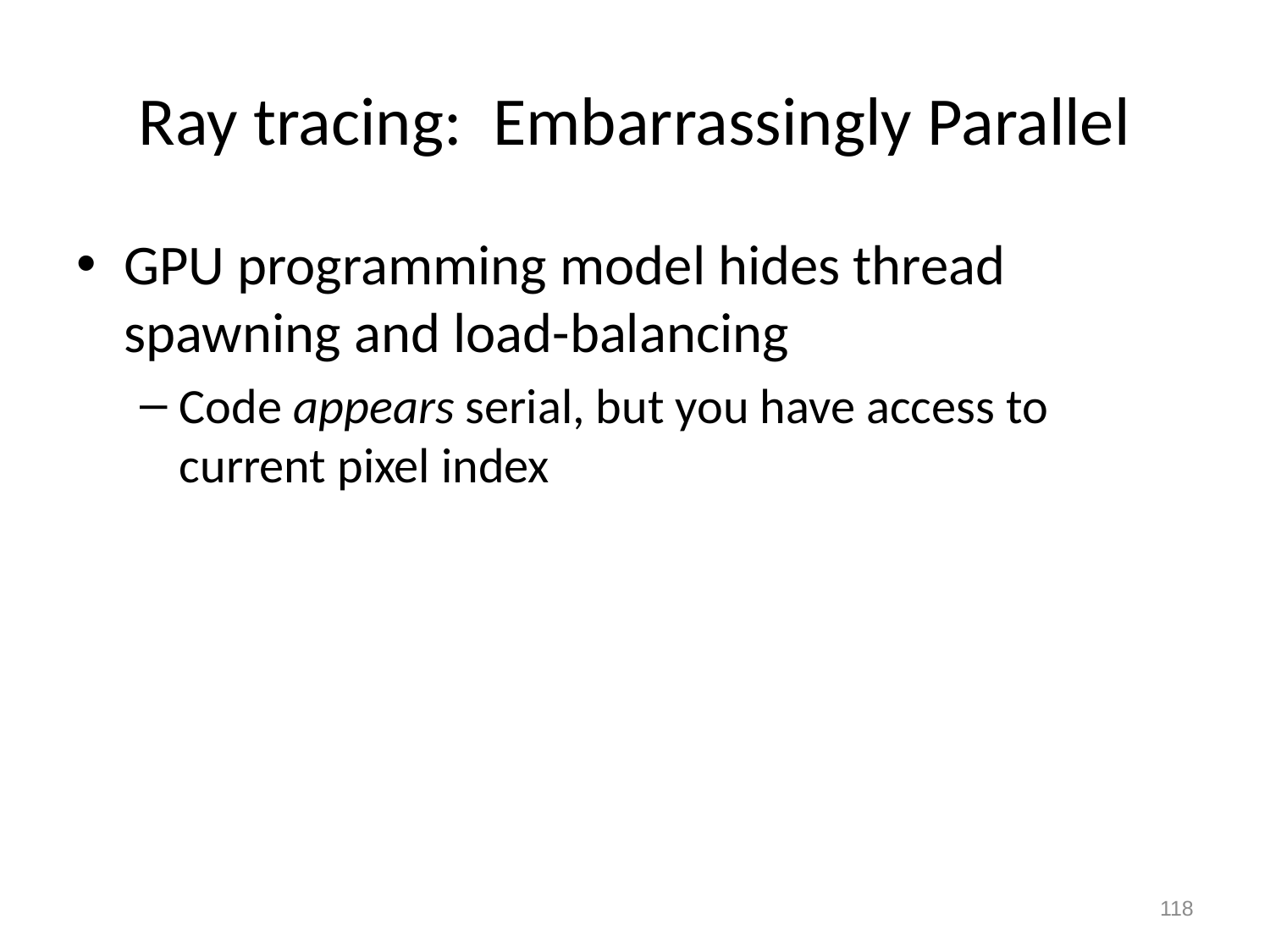

# Ray tracing:  Embarrassingly Parallel
GPU programming model hides thread spawning and load-balancing
Code appears serial, but you have access to current pixel index
118